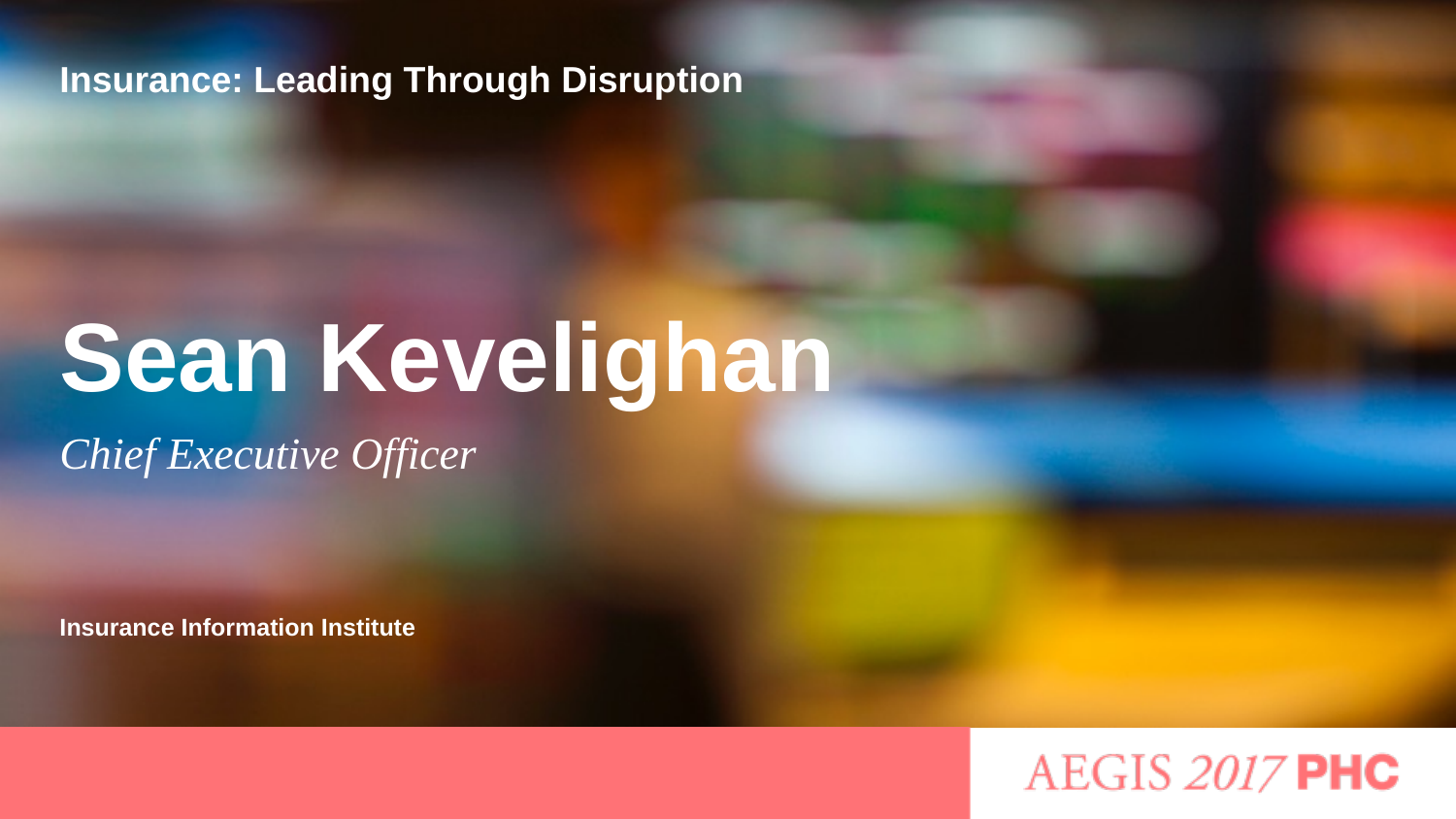

Insurance: Leading Through Disruption
# Sean Kevelighan
Chief Executive Officer
Insurance Information Institute